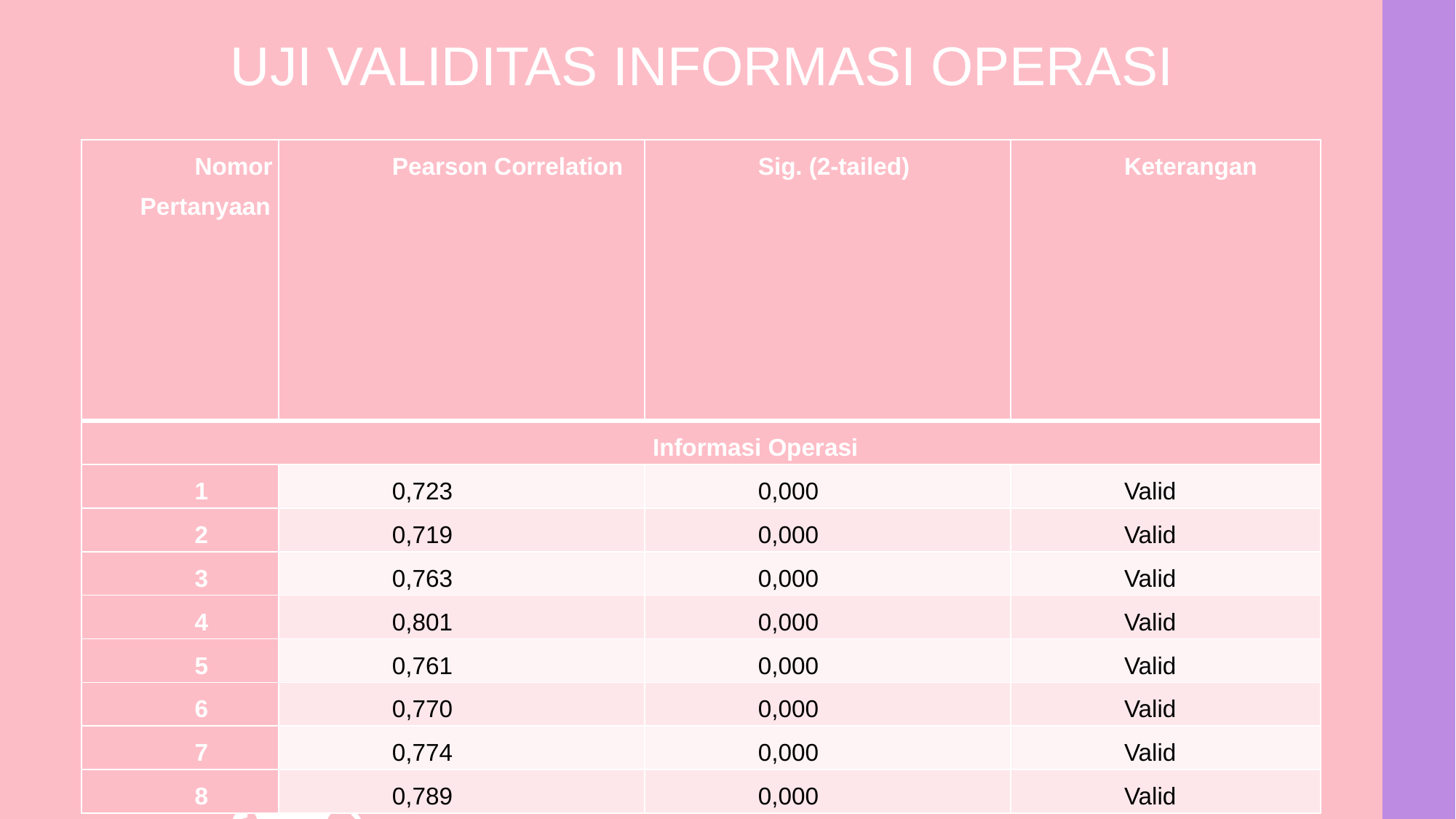

UJI VALIDITAS INFORMASI OPERASI
| Nomor Pertanyaan | Pearson Correlation | Sig. (2-tailed) | Keterangan |
| --- | --- | --- | --- |
| Informasi Operasi |  |  |  |
| 1 | 0,723 | 0,000 | Valid |
| 2 | 0,719 | 0,000 | Valid |
| 3 | 0,763 | 0,000 | Valid |
| 4 | 0,801 | 0,000 | Valid |
| 5 | 0,761 | 0,000 | Valid |
| 6 | 0,770 | 0,000 | Valid |
| 7 | 0,774 | 0,000 | Valid |
| 8 | 0,789 | 0,000 | Valid |